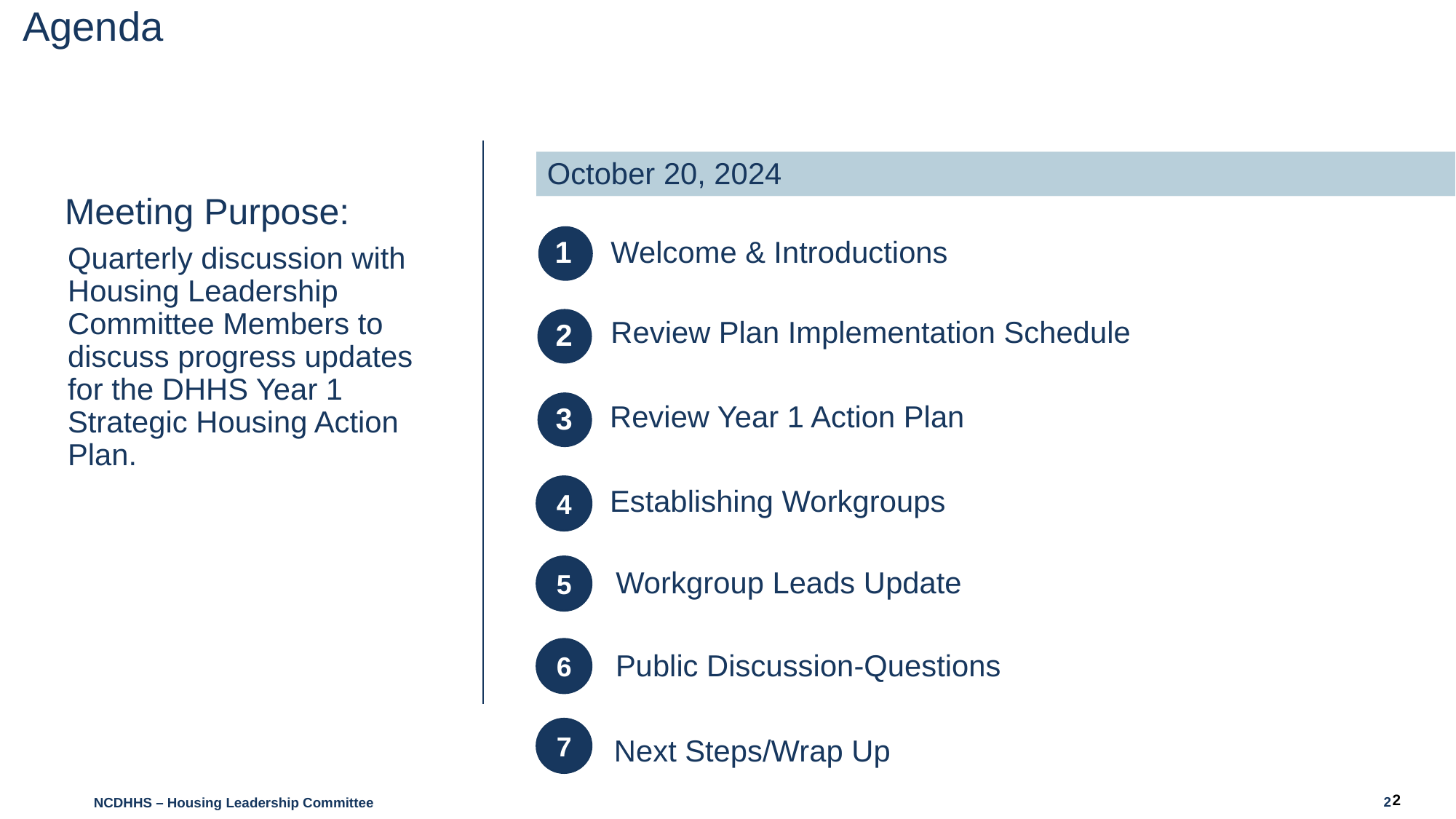

October 20, 2024
 Welcome & Introductions
Quarterly discussion with Housing Leadership Committee Members to discuss progress updates for the DHHS Year 1 Strategic Housing Action Plan.

 Review Plan Implementation Schedule
Review Year 1 Action Plan
4
Establishing Workgroups

5
Workgroup Leads Update

6
Public Discussion-Questions
7
Next Steps/Wrap Up
2